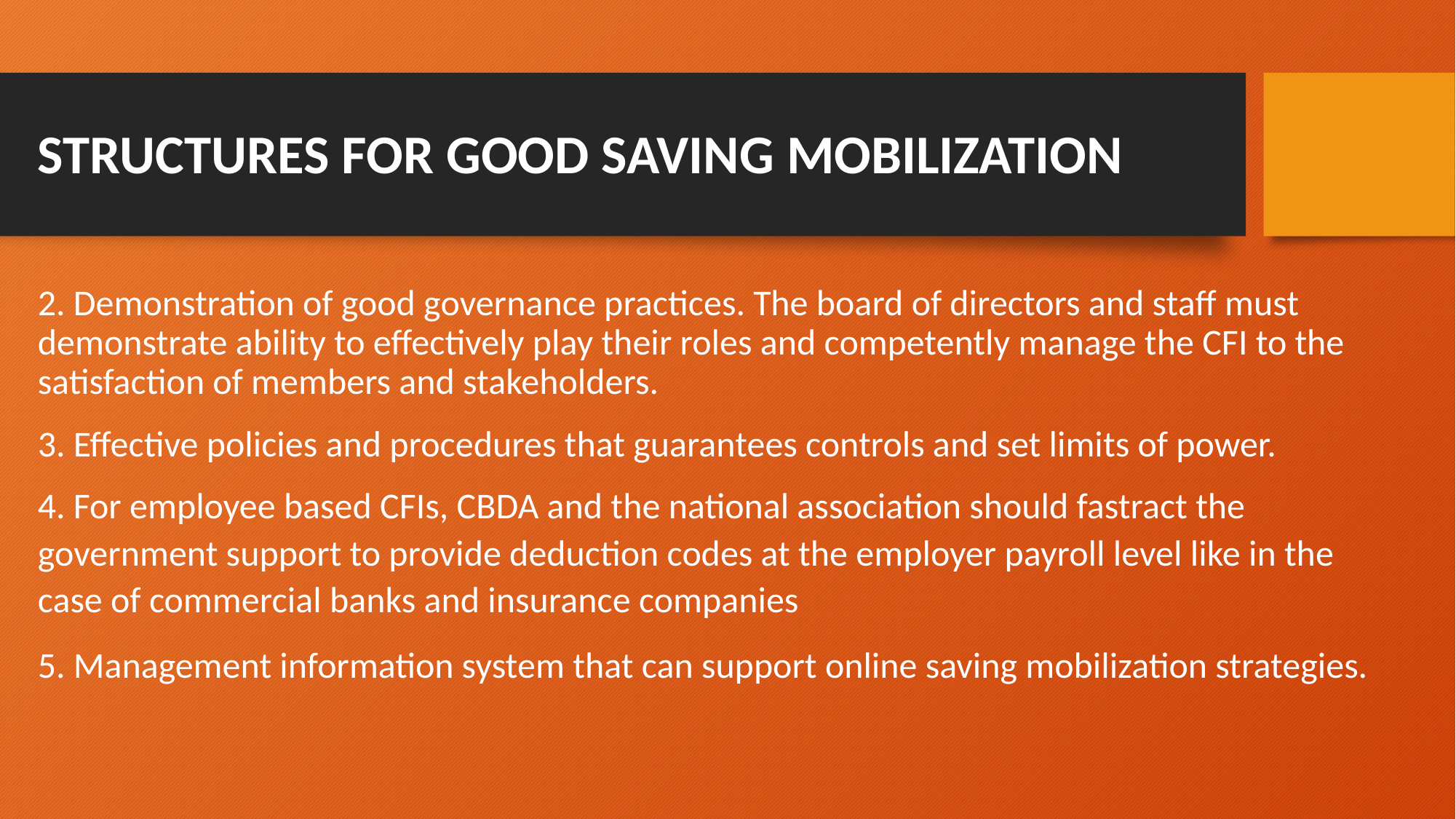

# STRUCTURES FOR GOOD SAVING MOBILIZATION
2. Demonstration of good governance practices. The board of directors and staff must demonstrate ability to effectively play their roles and competently manage the CFI to the satisfaction of members and stakeholders.
3. Effective policies and procedures that guarantees controls and set limits of power.
4. For employee based CFIs, CBDA and the national association should fastract the government support to provide deduction codes at the employer payroll level like in the case of commercial banks and insurance companies
5. Management information system that can support online saving mobilization strategies.